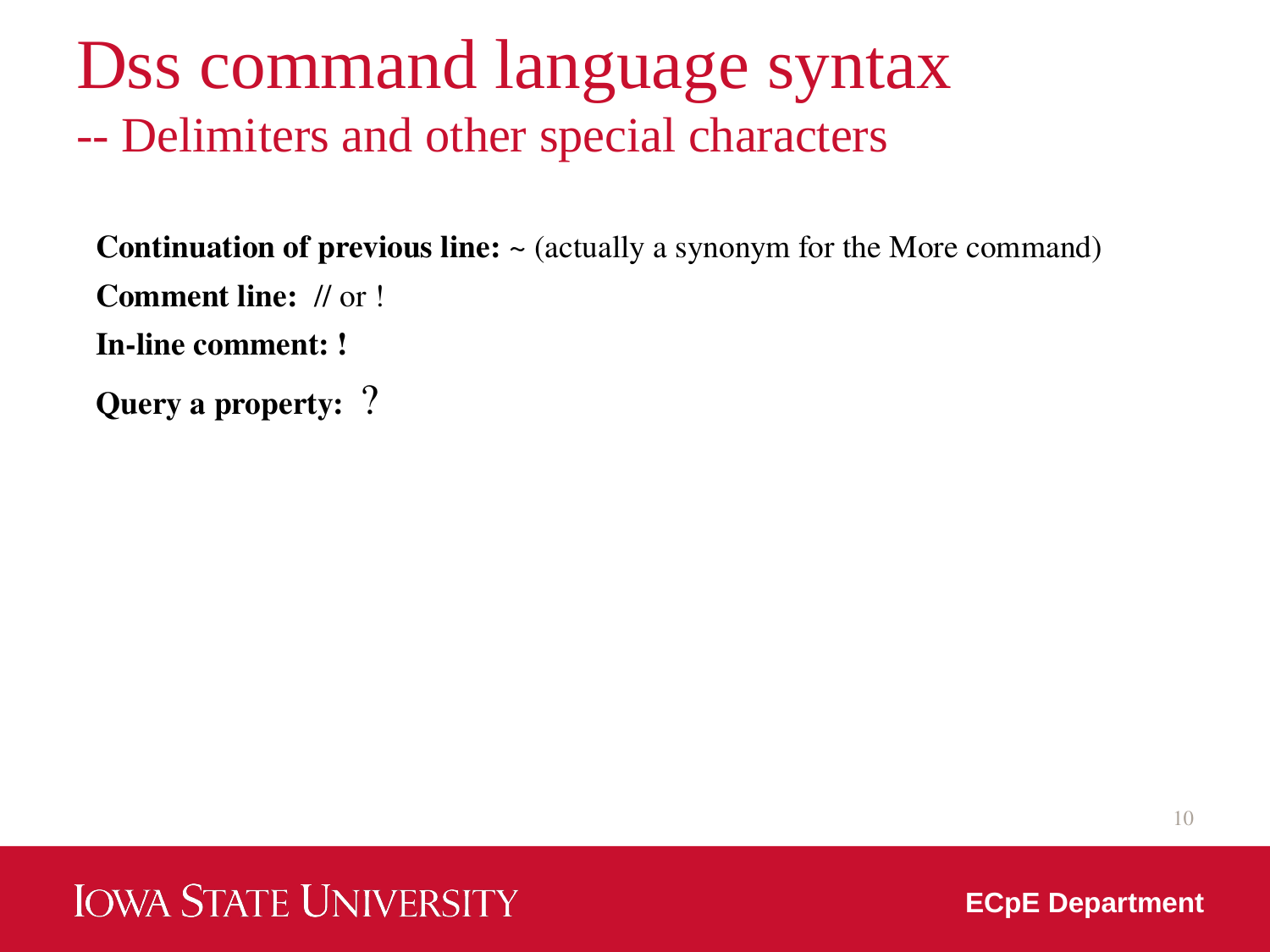

# Dss command language syntax -- Delimiters and other special characters
Continuation of previous line: ~ (actually a synonym for the More command)
Comment line:  // or !
In‐line comment: !
Query a property:  ?

10
ECpE Department